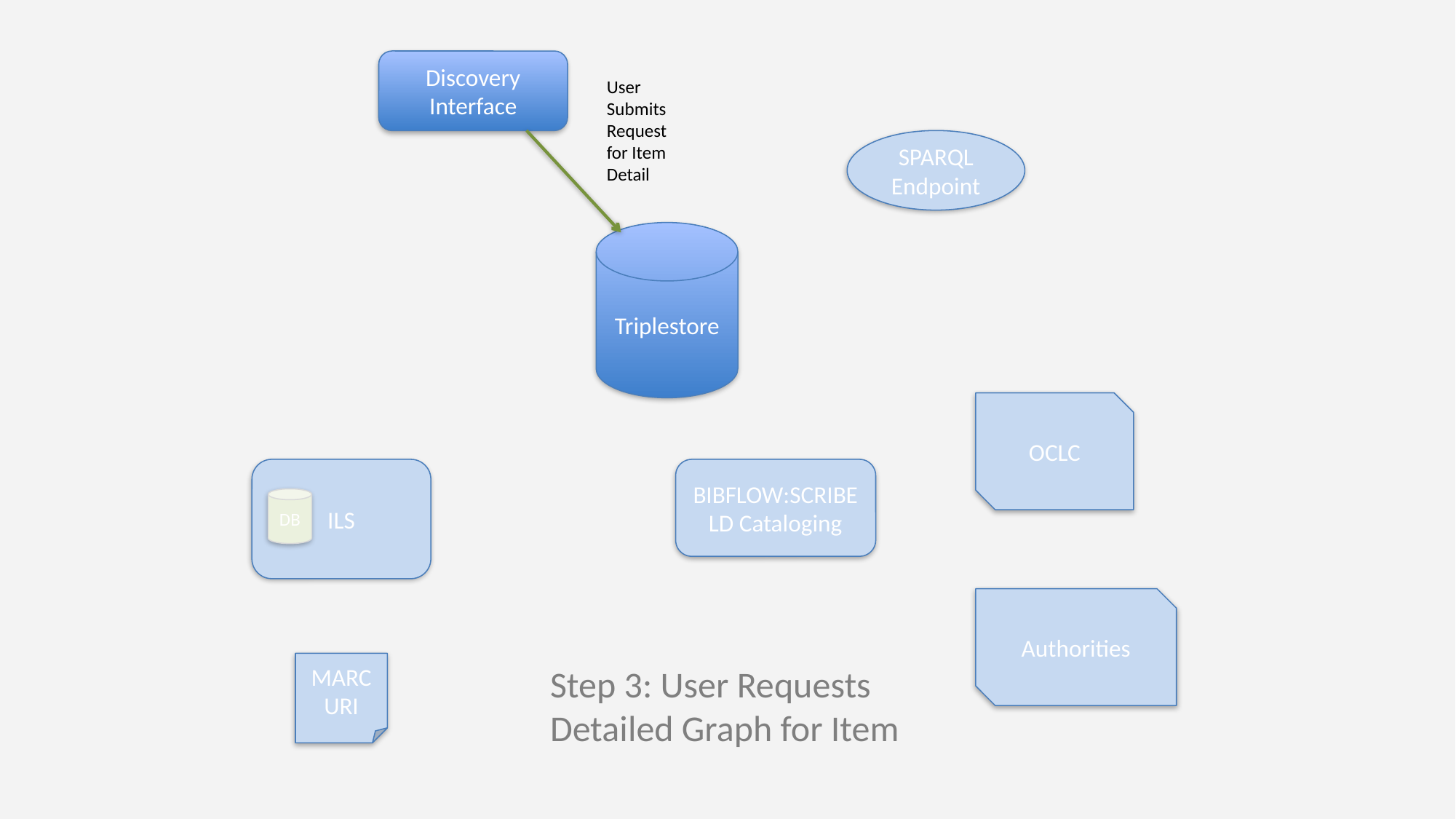

Discovery
Interface
User Submits Request for Item Detail
SPARQL
Endpoint
Triplestore
OCLC
ILS
BIBFLOW:SCRIBE
LD Cataloging
DB
Authorities
MARC
URI
Step 3: User Requests Detailed Graph for Item